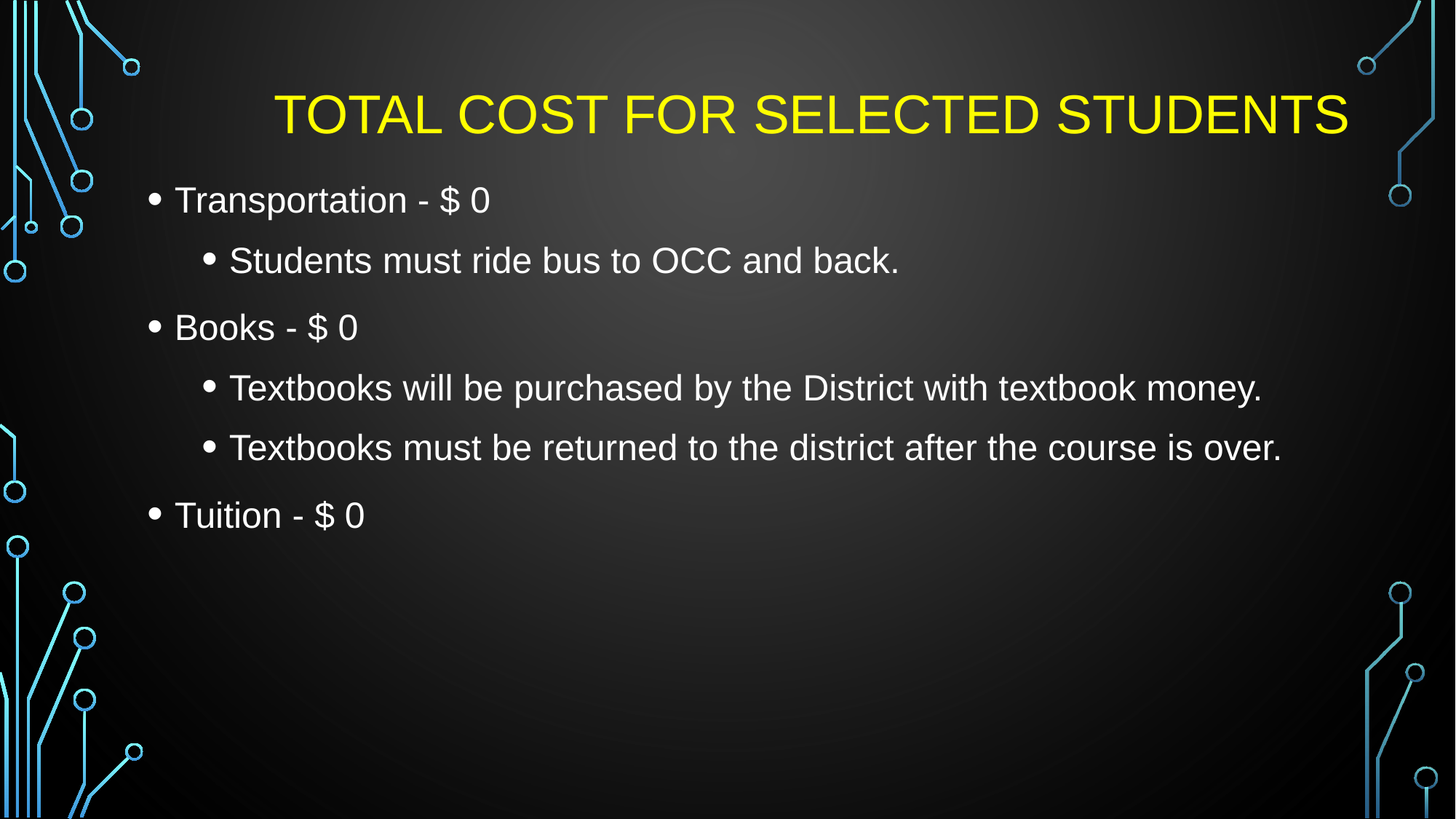

# Total COST for selected StudentS
Transportation - $ 0
Students must ride bus to OCC and back.
Books - $ 0
Textbooks will be purchased by the District with textbook money.
Textbooks must be returned to the district after the course is over.
Tuition - $ 0